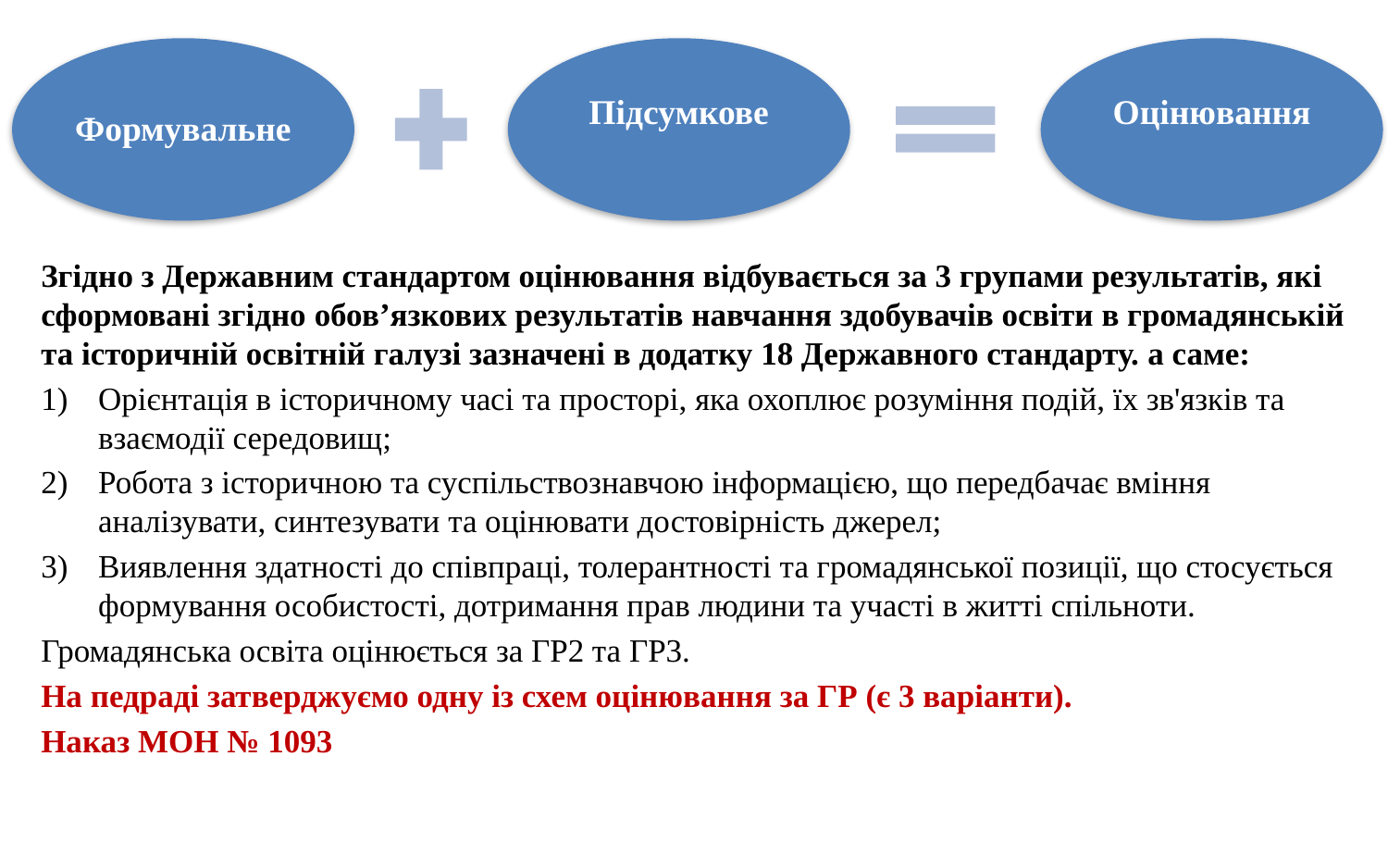

Формувальне

Підсумкове

Оцінювання

Згідно з Державним стандартом оцінювання відбувається за 3 групами результатів, які сформовані згідно обов’язкових результатів навчання здобувачів освіти в громадянській та історичній освітній галузі зазначені в додатку 18 Державного стандарту. а саме:
Орієнтація в історичному часі та просторі, яка охоплює розуміння подій, їх зв'язків та взаємодії середовищ;
Робота з історичною та суспільствознавчою інформацією, що передбачає вміння аналізувати, синтезувати та оцінювати достовірність джерел;
Виявлення здатності до співпраці, толерантності та громадянської позиції, що стосується формування особистості, дотримання прав людини та участі в житті спільноти.
Громадянська освіта оцінюється за ГР2 та ГР3.
На педраді затверджуємо одну із схем оцінювання за ГР (є 3 варіанти).
Наказ МОН № 1093